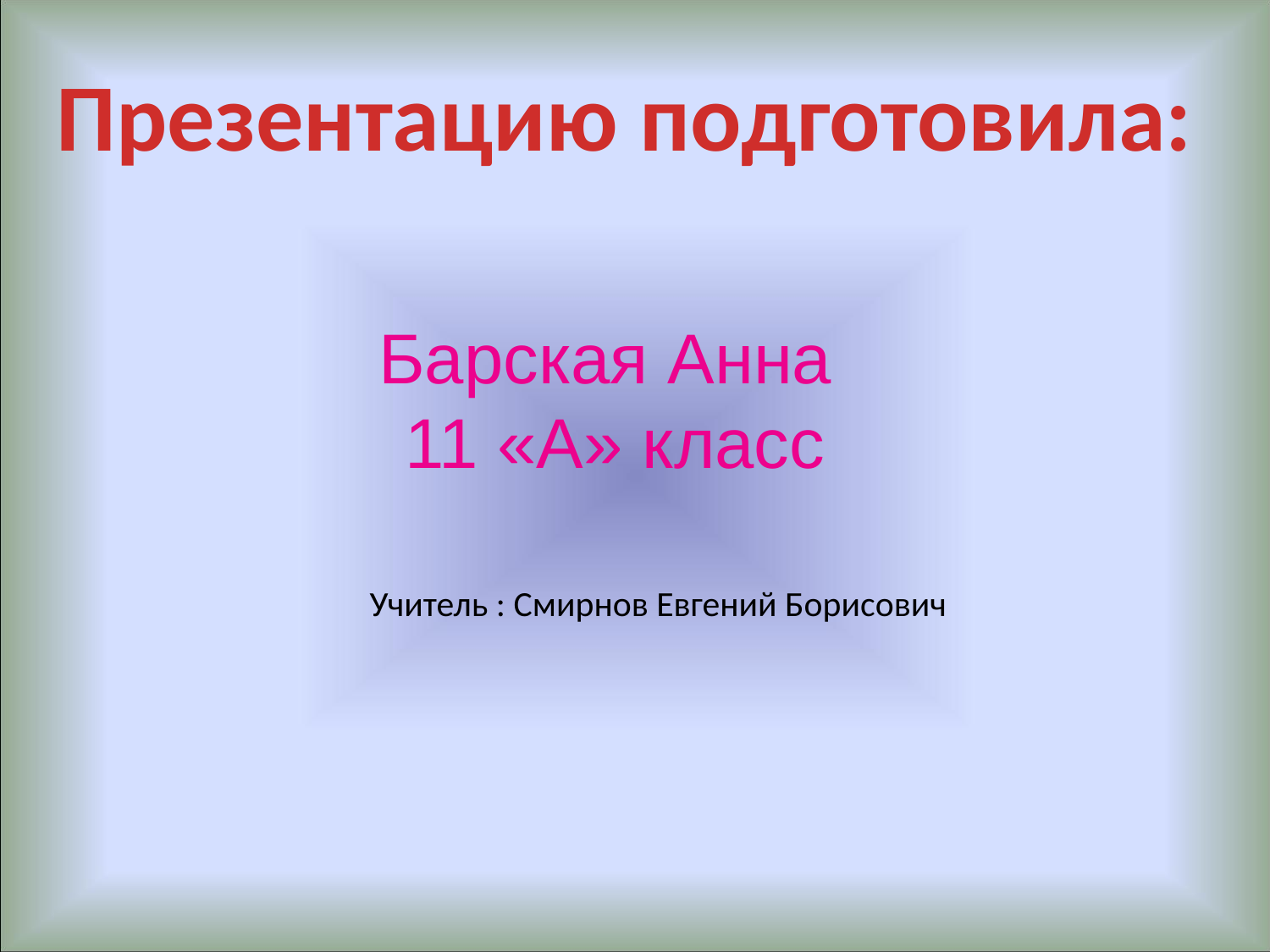

Презентацию подготовила:
Барская Анна
11 «А» класс
Учитель : Смирнов Евгений Борисович